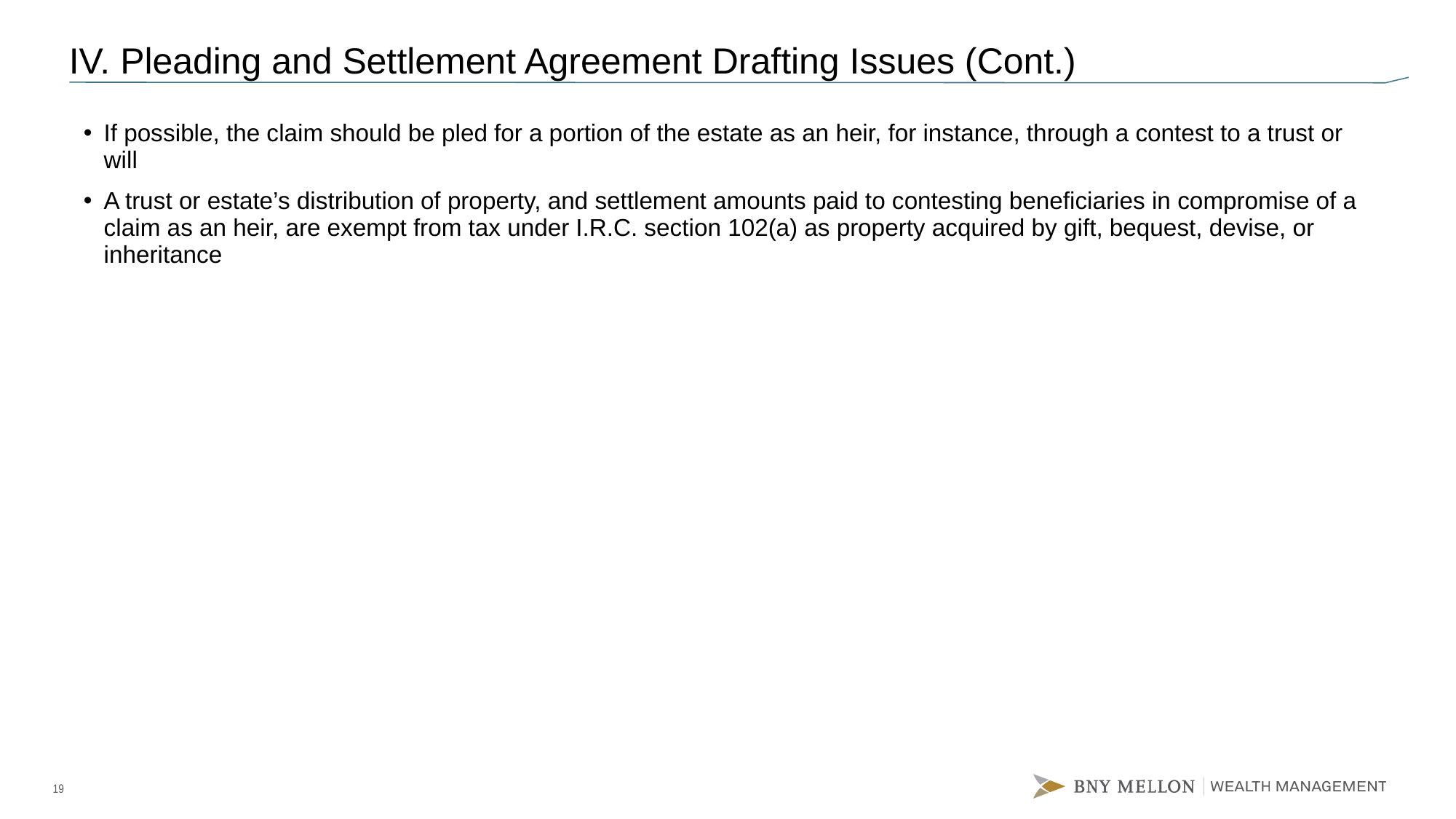

# IV. Pleading and Settlement Agreement Drafting Issues (Cont.)
If possible, the claim should be pled for a portion of the estate as an heir, for instance, through a contest to a trust or will
A trust or estate’s distribution of property, and settlement amounts paid to contesting beneficiaries in compromise of a claim as an heir, are exempt from tax under I.R.C. section 102(a) as property acquired by gift, bequest, devise, or inheritance